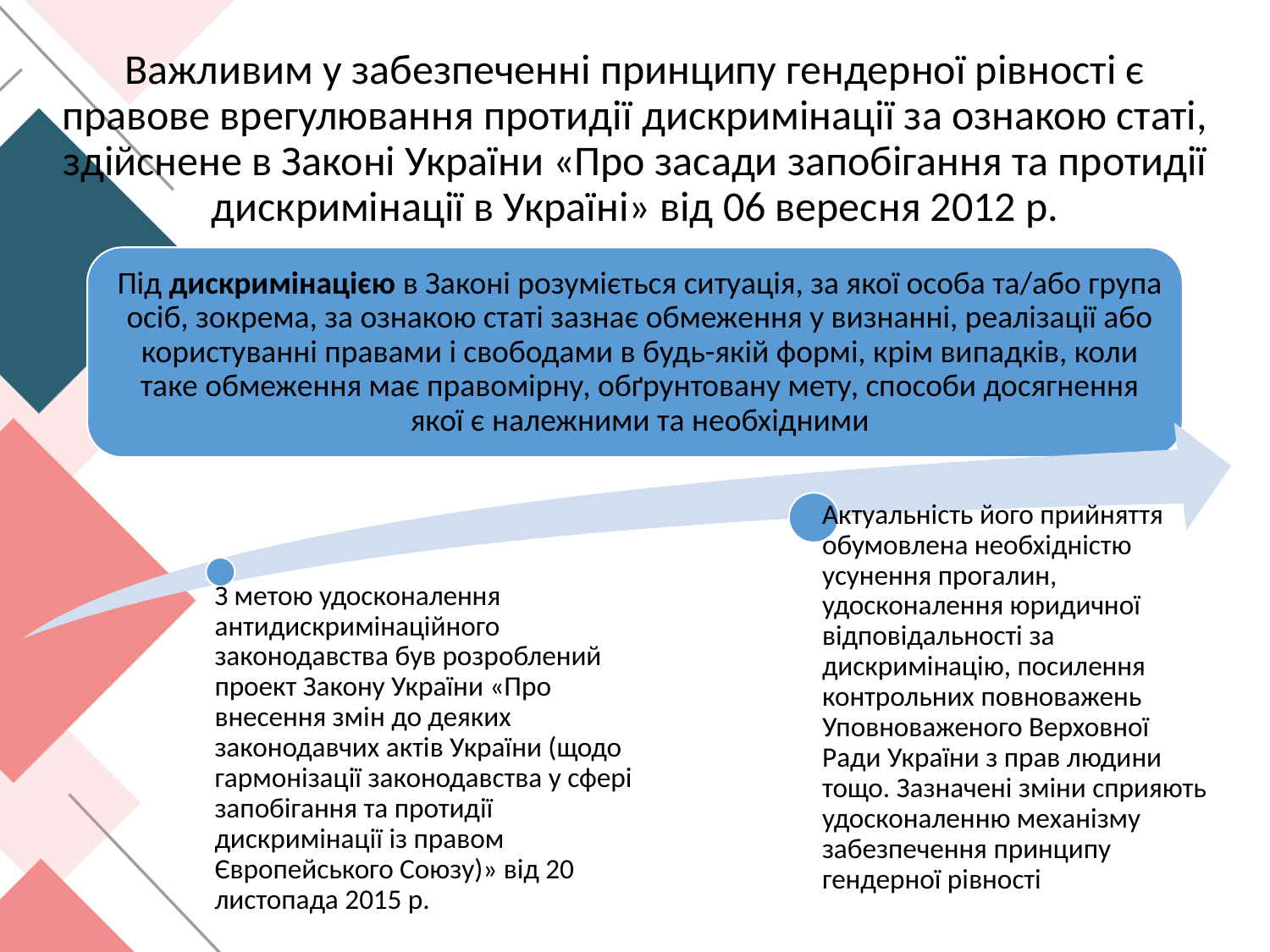

# Важливим у забезпеченні принципу гендерної рівності є правове врегулювання протидії дискримінації за ознакою статі, здійснене в Законі України «Про засади запобігання та протидії дискримінації в Україні» від 06 вересня 2012 р.
Під дискримінацією в Законі розуміється ситуація, за якої особа та/або група осіб, зокрема, за ознакою статі зазнає обмеження у визнанні, реалізації або користуванні правами і свободами в будь-якій формі, крім випадків, коли таке обмеження має правомірну, обґрунтовану мету, способи досягнення якої є належними та необхідними
З метою удосконалення антидискримінаційного законодавства був розроблений проект Закону України «Про внесення змін до деяких законодавчих актів України (щодо гармонізації законодавства у сфері запобігання та протидії дискримінації із правом Європейського Союзу)» від 20 листопада 2015 р.
Актуальність його прийняття обумовлена необхідністю усунення прогалин, удосконалення юридичної відповідальності за дискримінацію, посилення контрольних повноважень Уповноваженого Верховної Ради України з прав людини тощо. Зазначені зміни сприяють удосконаленню механізму забезпечення принципу гендерної рівності